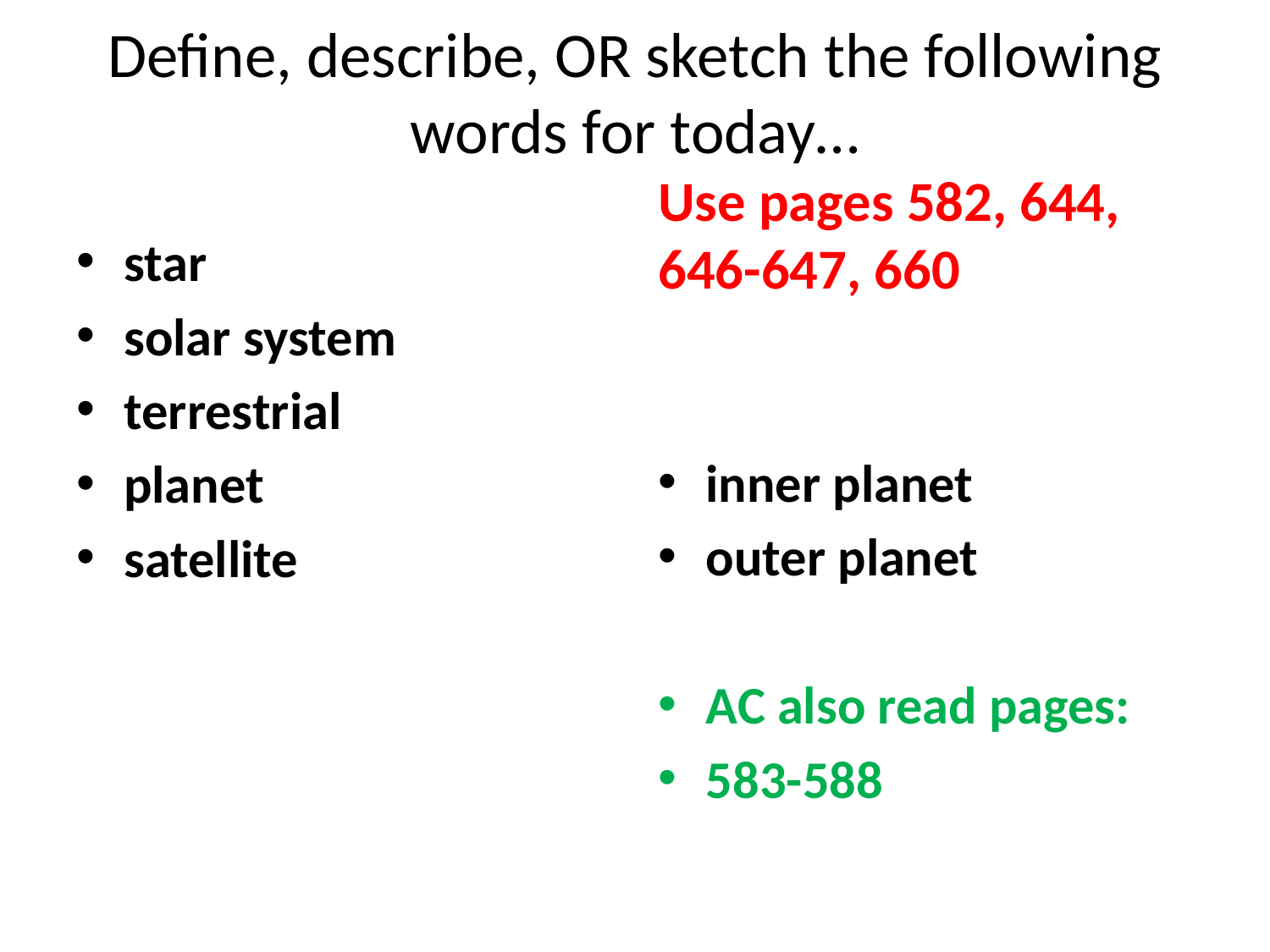

# Define, describe, OR sketch the following words for today…
Use pages 582, 644, 646-647, 660

inner planet
outer planet

AC also read pages:
583-588
star
solar system
terrestrial
planet
satellite